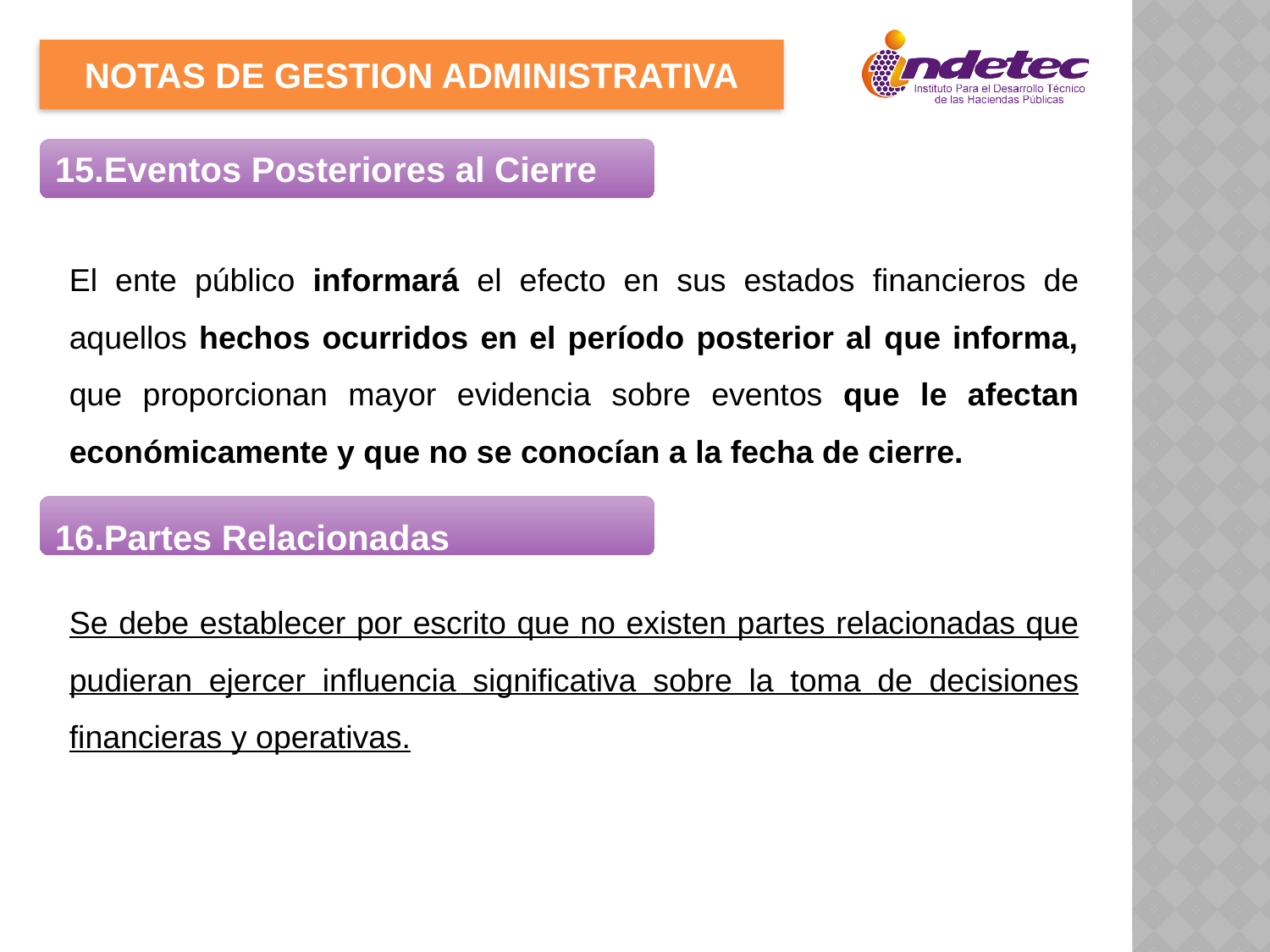

NOTAS DE GESTION ADMINISTRATIVA
Eventos Posteriores al Cierre
El ente público informará el efecto en sus estados financieros de aquellos hechos ocurridos en el período posterior al que informa, que proporcionan mayor evidencia sobre eventos que le afectan económicamente y que no se conocían a la fecha de cierre.

Se debe establecer por escrito que no existen partes relacionadas que pudieran ejercer influencia significativa sobre la toma de decisiones financieras y operativas.

Partes Relacionadas